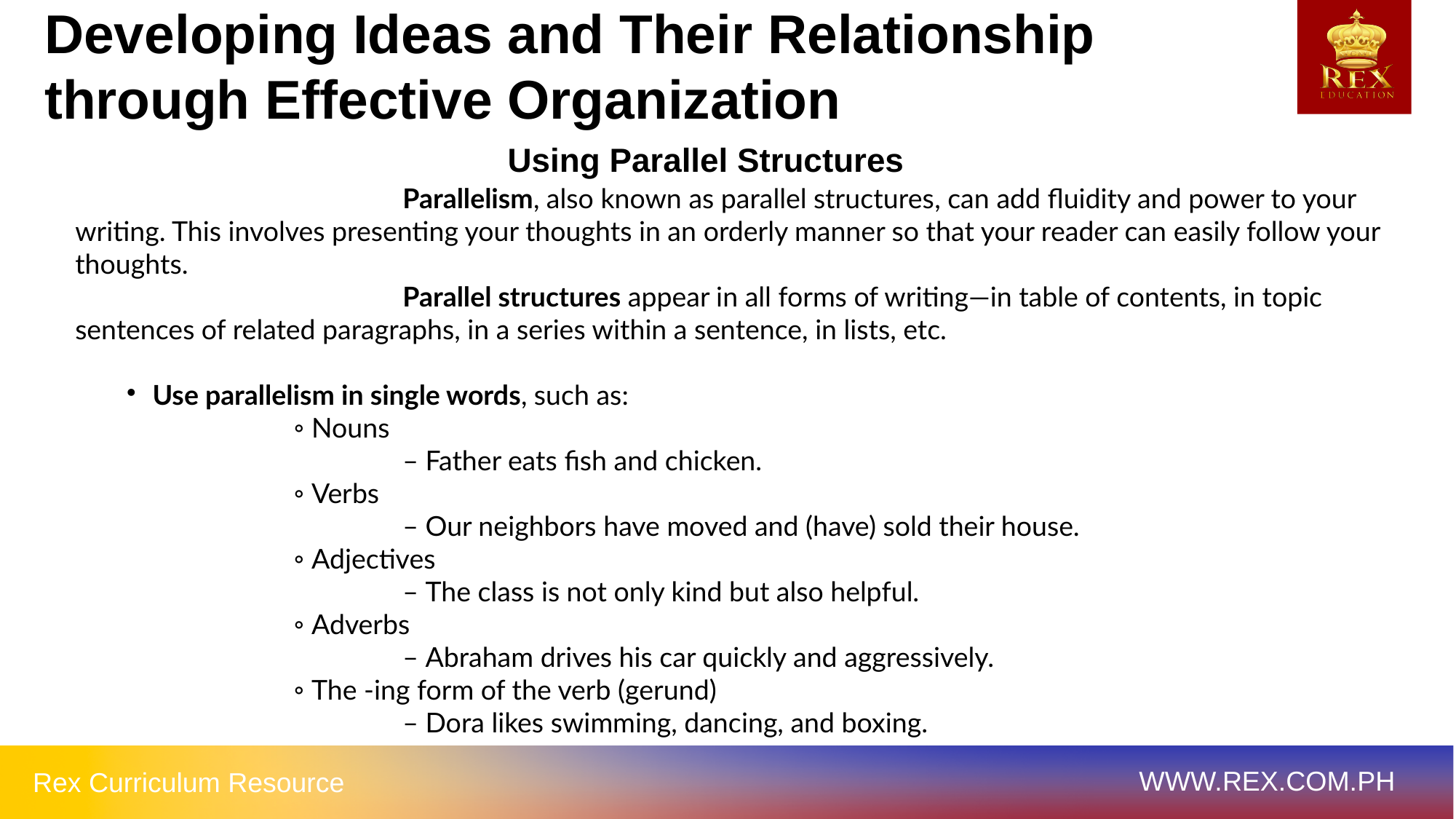

Developing Ideas and Their Relationship through Effective Organization
Using Parallel Structures
			Parallelism, also known as parallel structures, can add fluidity and power to your writing. This involves presenting your thoughts in an orderly manner so that your reader can easily follow your thoughts.
			Parallel structures appear in all forms of writing—in table of contents, in topic
sentences of related paragraphs, in a series within a sentence, in lists, etc.

Use parallelism in single words, such as:
		◦ Nouns
			– Father eats fish and chicken.
		◦ Verbs
			– Our neighbors have moved and (have) sold their house.
		◦ Adjectives
			– The class is not only kind but also helpful.
		◦ Adverbs
			– Abraham drives his car quickly and aggressively.
		◦ The -ing form of the verb (gerund)
			– Dora likes swimming, dancing, and boxing.